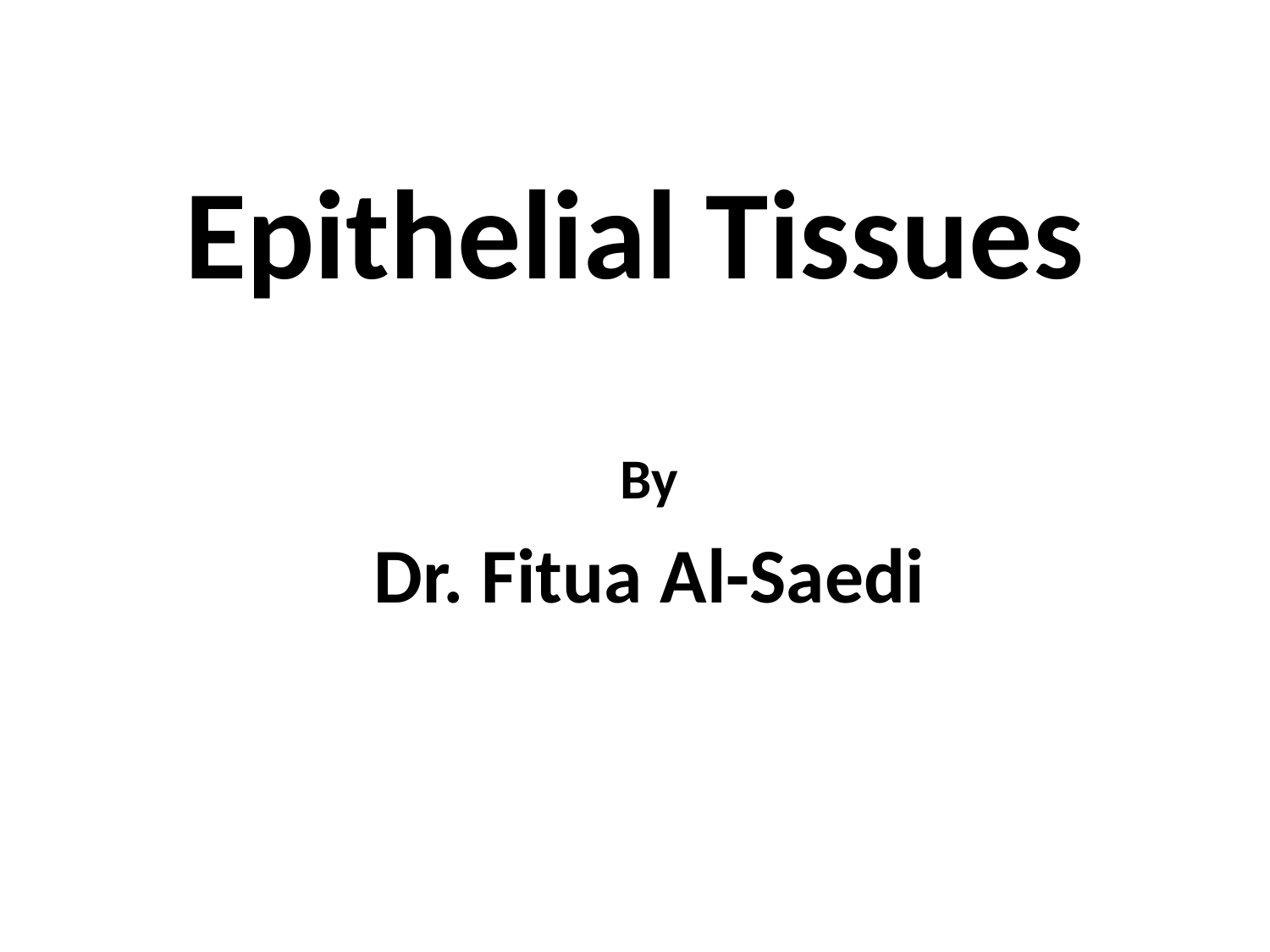

# Epithelial Tissues
By
Dr. Fitua Al-Saedi